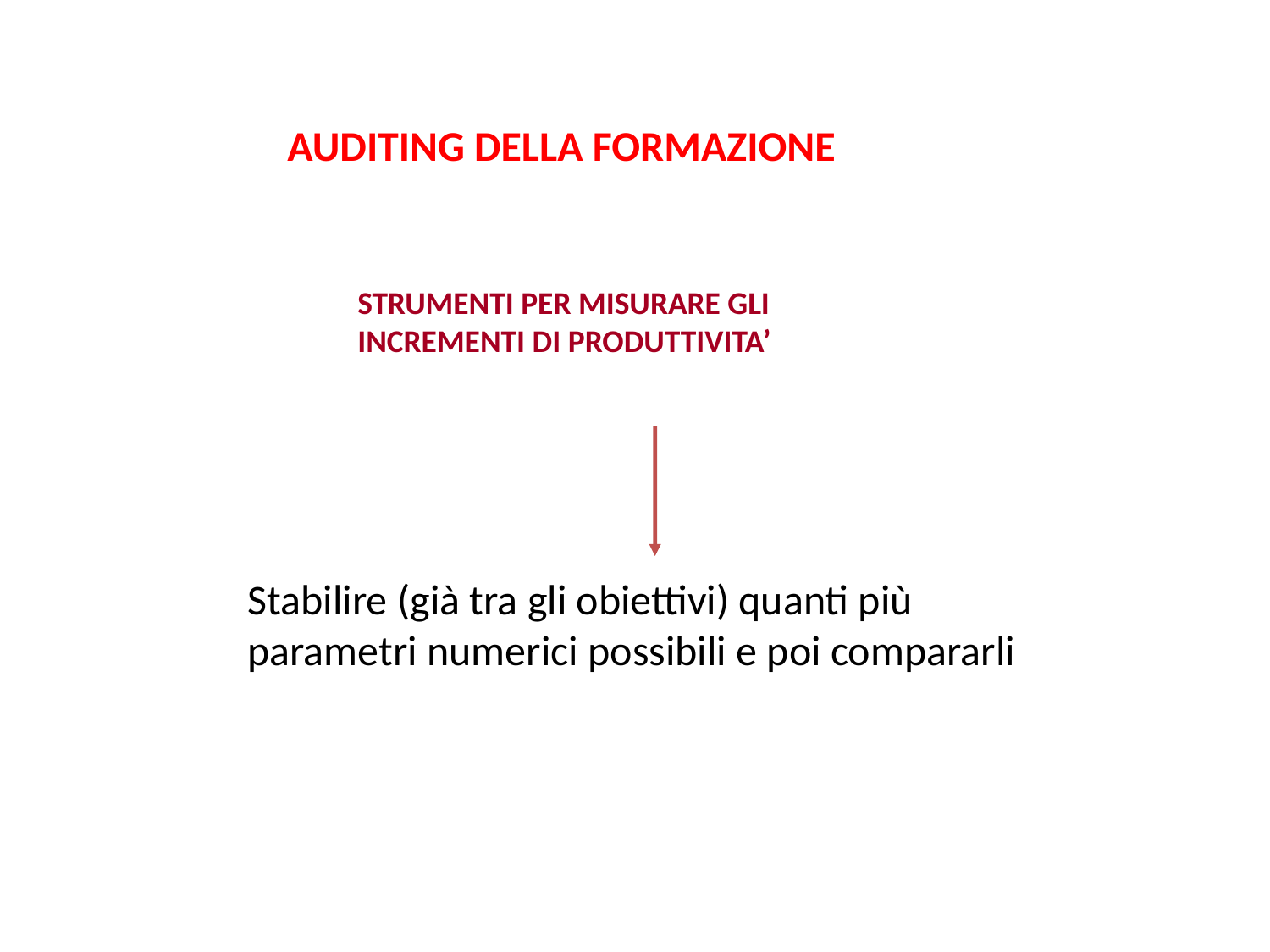

AUDITING DELLA FORMAZIONE
STRUMENTI PER MISURARE GLI
INCREMENTI DI PRODUTTIVITA’

Stabilire (già tra gli obiettivi) quanti più parametri numerici possibili e poi compararli